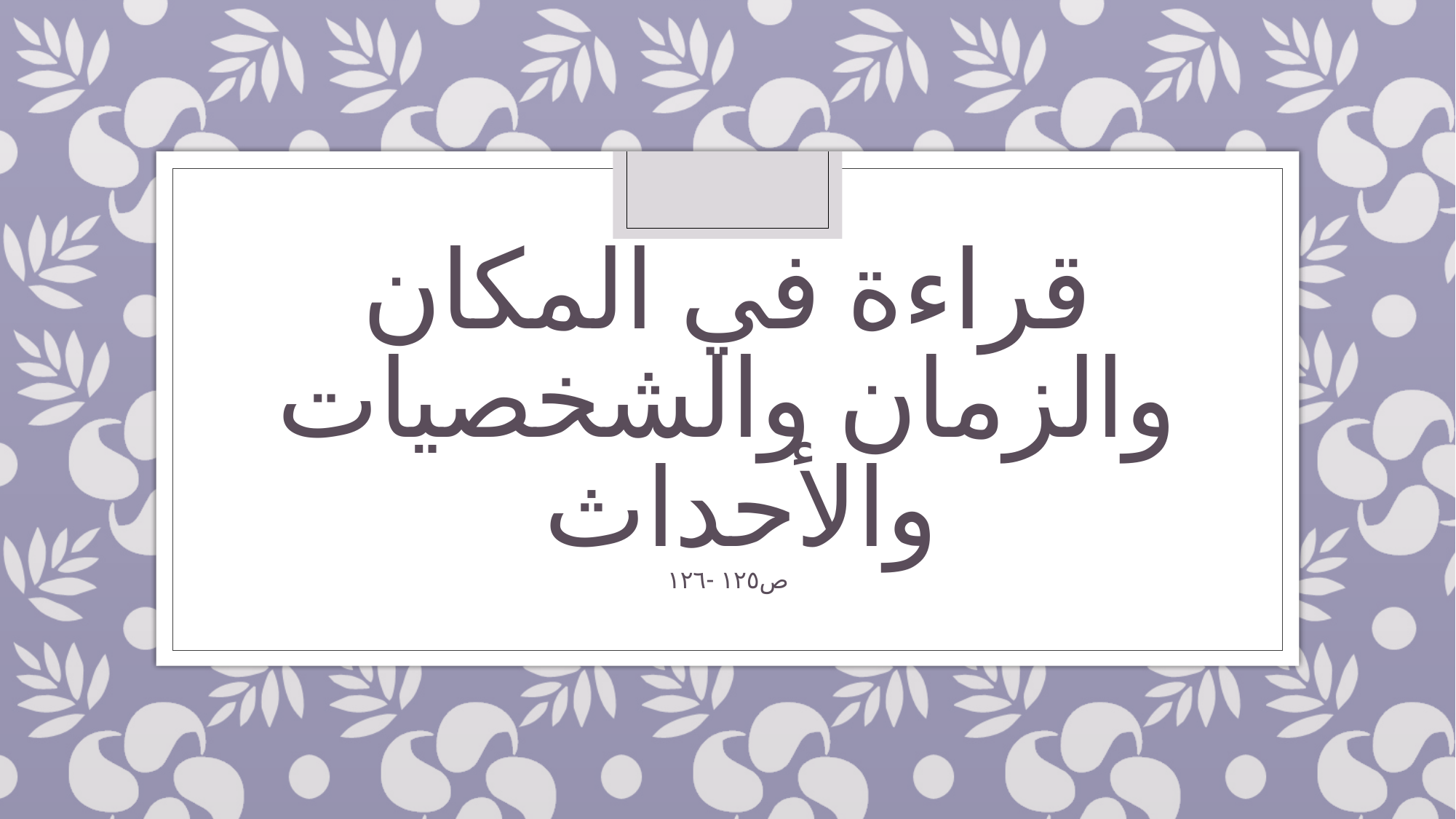

# قراءة في المكان والزمان والشخصيات والأحداث
ص١٢٥ -١٢٦